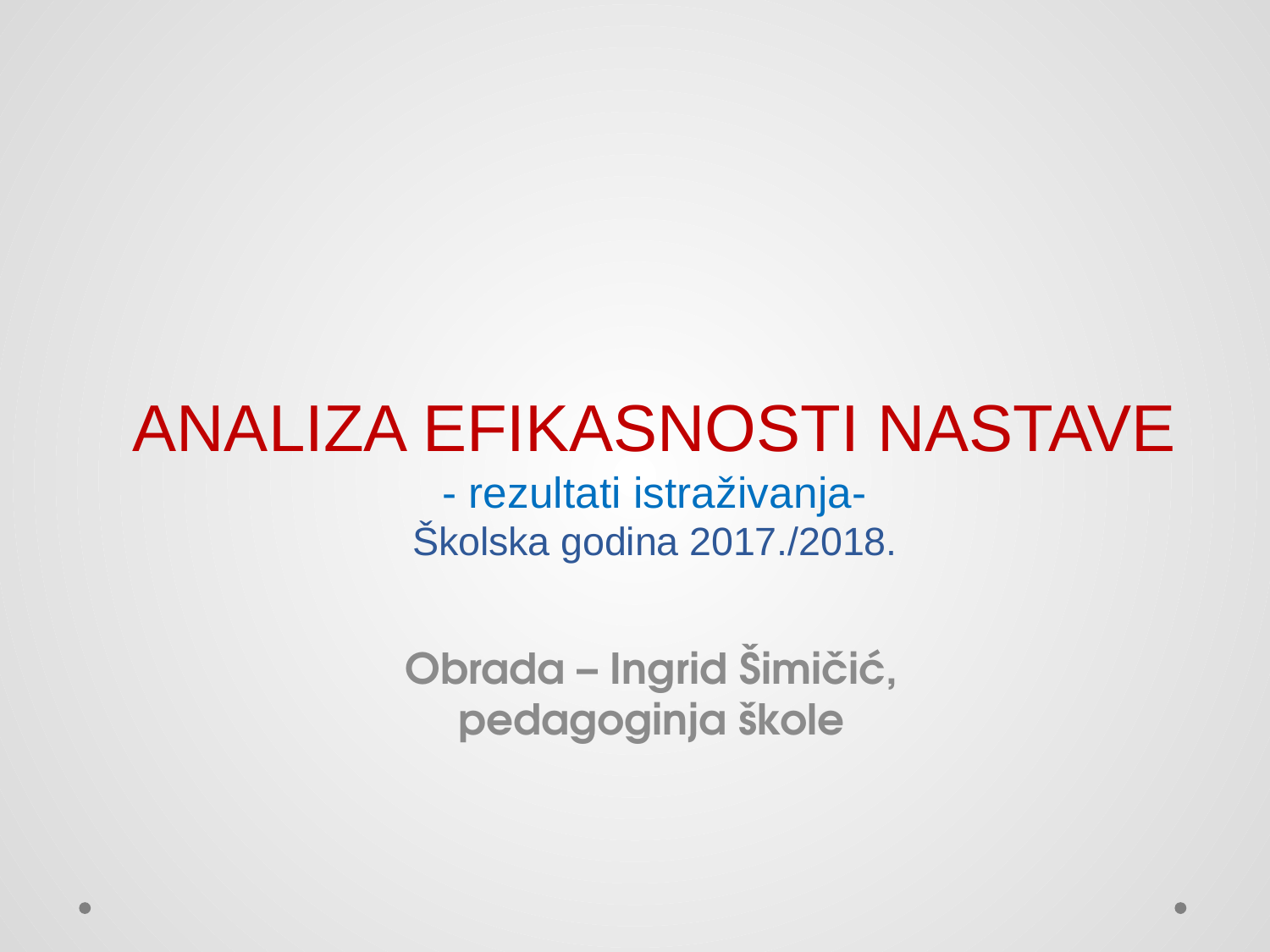

# ANALIZA EFIKASNOSTI NASTAVE - rezultati istraživanja- Školska godina 2017./2018.
Obrada – Ingrid Šimičić, pedagoginja škole